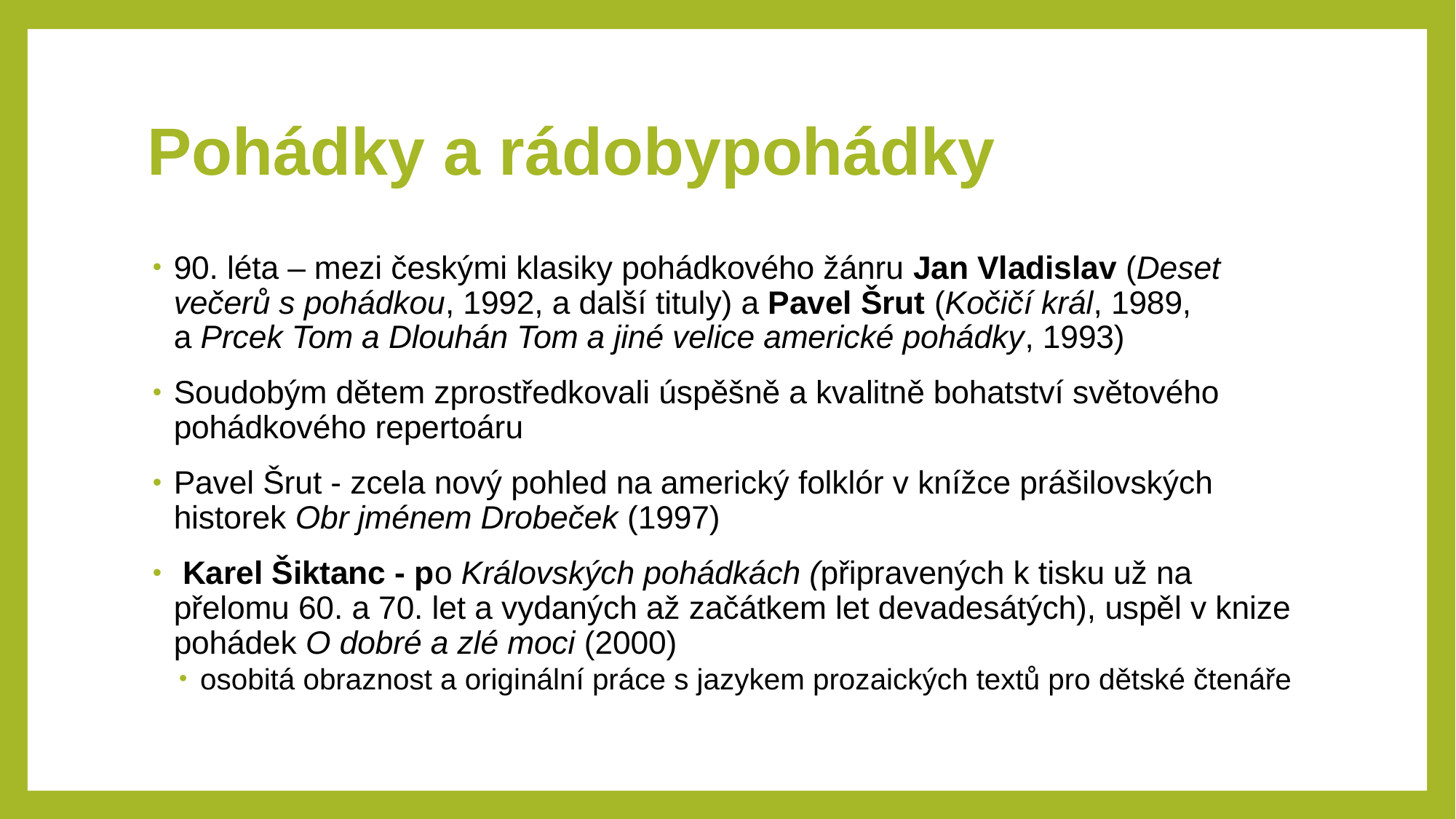

# Pohádky a rádobypohádky
90. léta – mezi českými klasiky pohádkového žánru Jan Vladislav (Deset večerů s pohádkou, 1992, a další tituly) a Pavel Šrut (Kočičí král, 1989, a Prcek Tom a Dlouhán Tom a jiné velice americké pohádky, 1993)
Soudobým dětem zprostředkovali úspěšně a kvalitně bohatství světového pohádkového repertoáru
Pavel Šrut - zcela nový pohled na americký folklór v knížce prášilovských historek Obr jménem Drobeček (1997)
 Karel Šiktanc - po Královských pohádkách (připravených k tisku už na přelomu 60. a 70. let a vydaných až začátkem let devadesátých), uspěl v knize pohádek O dobré a zlé moci (2000)
osobitá obraznost a originální práce s jazykem prozaických textů pro dětské čtenáře